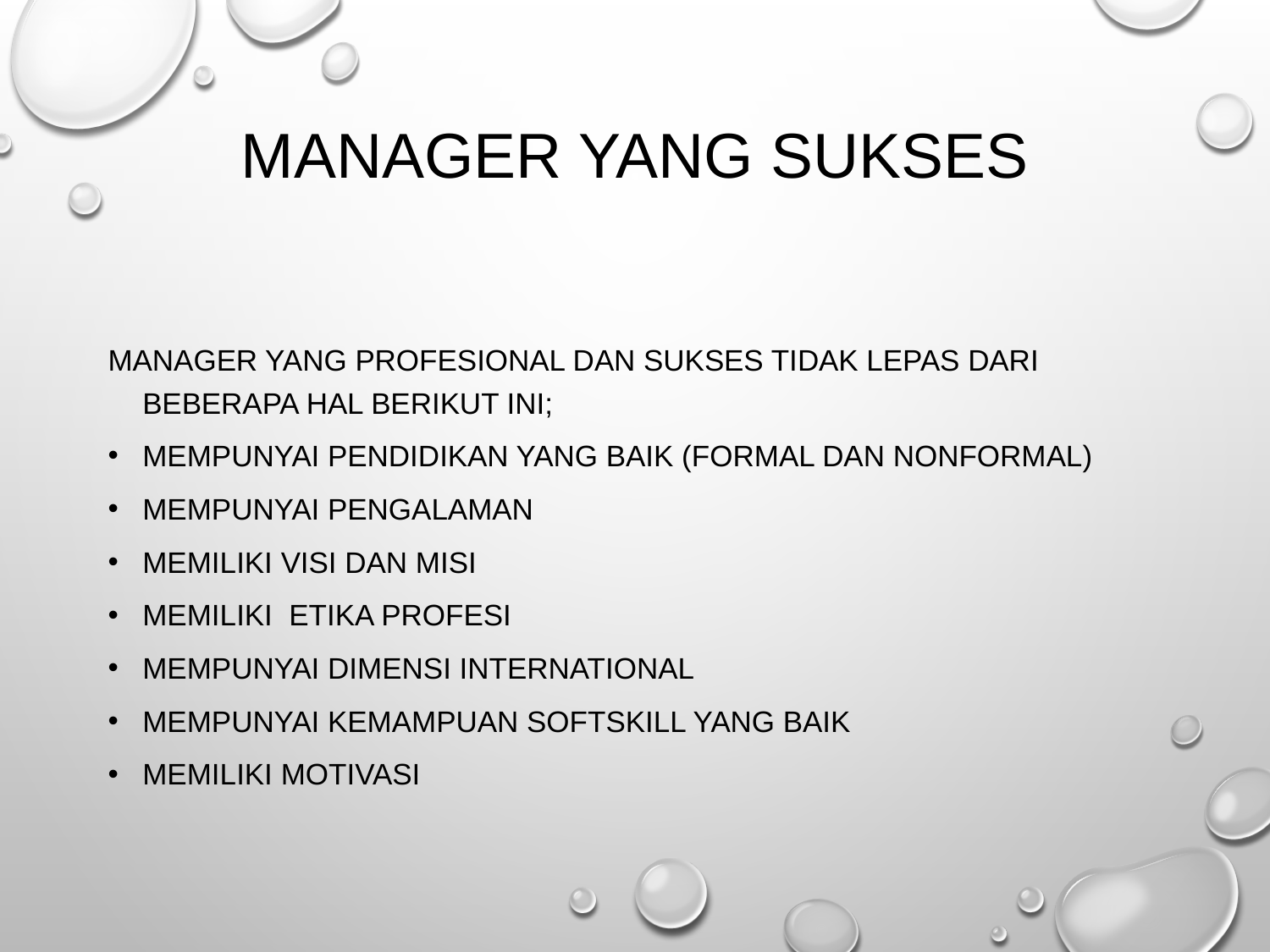

# Manager Yang Sukses
Manager yang profesional dan sukses tidak lepas dari beberapa hal berikut ini;
Mempunyai pendidikan yang baik (formal dan nonformal)
Mempunyai pengalaman
Memiliki visi dan Misi
Memiliki  etika profesi
Mempunyai dimensi international
Mempunyai kemampuan softskill yang baik
Memiliki motivasi